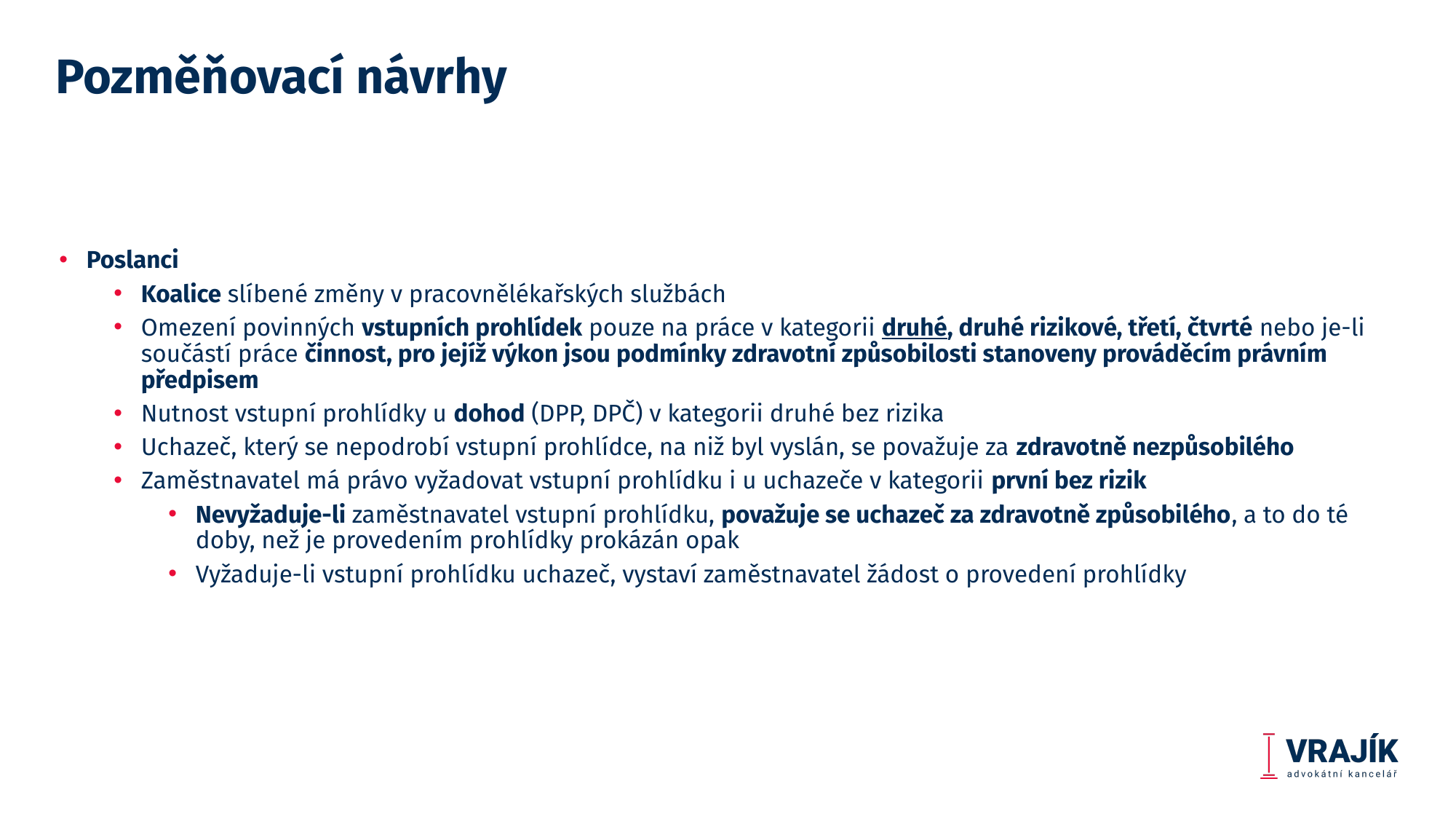

# Pozměňovací návrhy
Poslanci
Koalice slíbené změny v pracovnělékařských službách
Omezení povinných vstupních prohlídek pouze na práce v kategorii druhé, druhé rizikové, třetí, čtvrté nebo je-li součástí práce činnost, pro jejíž výkon jsou podmínky zdravotní způsobilosti stanoveny prováděcím právním předpisem
Nutnost vstupní prohlídky u dohod (DPP, DPČ) v kategorii druhé bez rizika
Uchazeč, který se nepodrobí vstupní prohlídce, na niž byl vyslán, se považuje za zdravotně nezpůsobilého
Zaměstnavatel má právo vyžadovat vstupní prohlídku i u uchazeče v kategorii první bez rizik
Nevyžaduje-li zaměstnavatel vstupní prohlídku, považuje se uchazeč za zdravotně způsobilého, a to do té doby, než je provedením prohlídky prokázán opak
Vyžaduje-li vstupní prohlídku uchazeč, vystaví zaměstnavatel žádost o provedení prohlídky